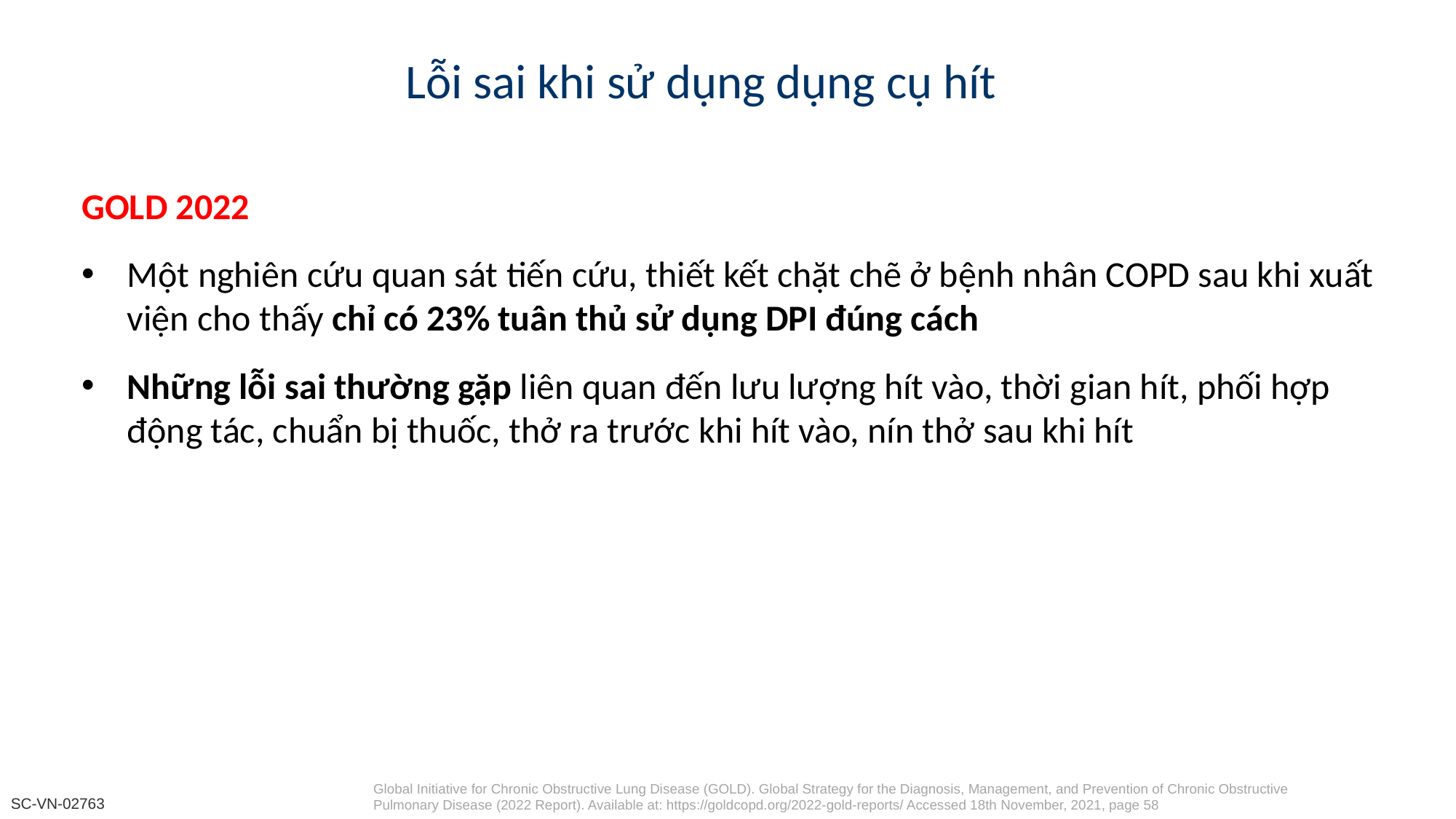

Lỗi sai khi sử dụng dụng cụ hít
GOLD 2022
Một nghiên cứu quan sát tiến cứu, thiết kết chặt chẽ ở bệnh nhân COPD sau khi xuất viện cho thấy chỉ có 23% tuân thủ sử dụng DPI đúng cách
Những lỗi sai thường gặp liên quan đến lưu lượng hít vào, thời gian hít, phối hợp động tác, chuẩn bị thuốc, thở ra trước khi hít vào, nín thở sau khi hít
Global Initiative for Chronic Obstructive Lung Disease (GOLD). Global Strategy for the Diagnosis, Management, and Prevention of Chronic Obstructive Pulmonary Disease (2022 Report). Available at: https://goldcopd.org/2022-gold-reports/ Accessed 18th November, 2021, page 58